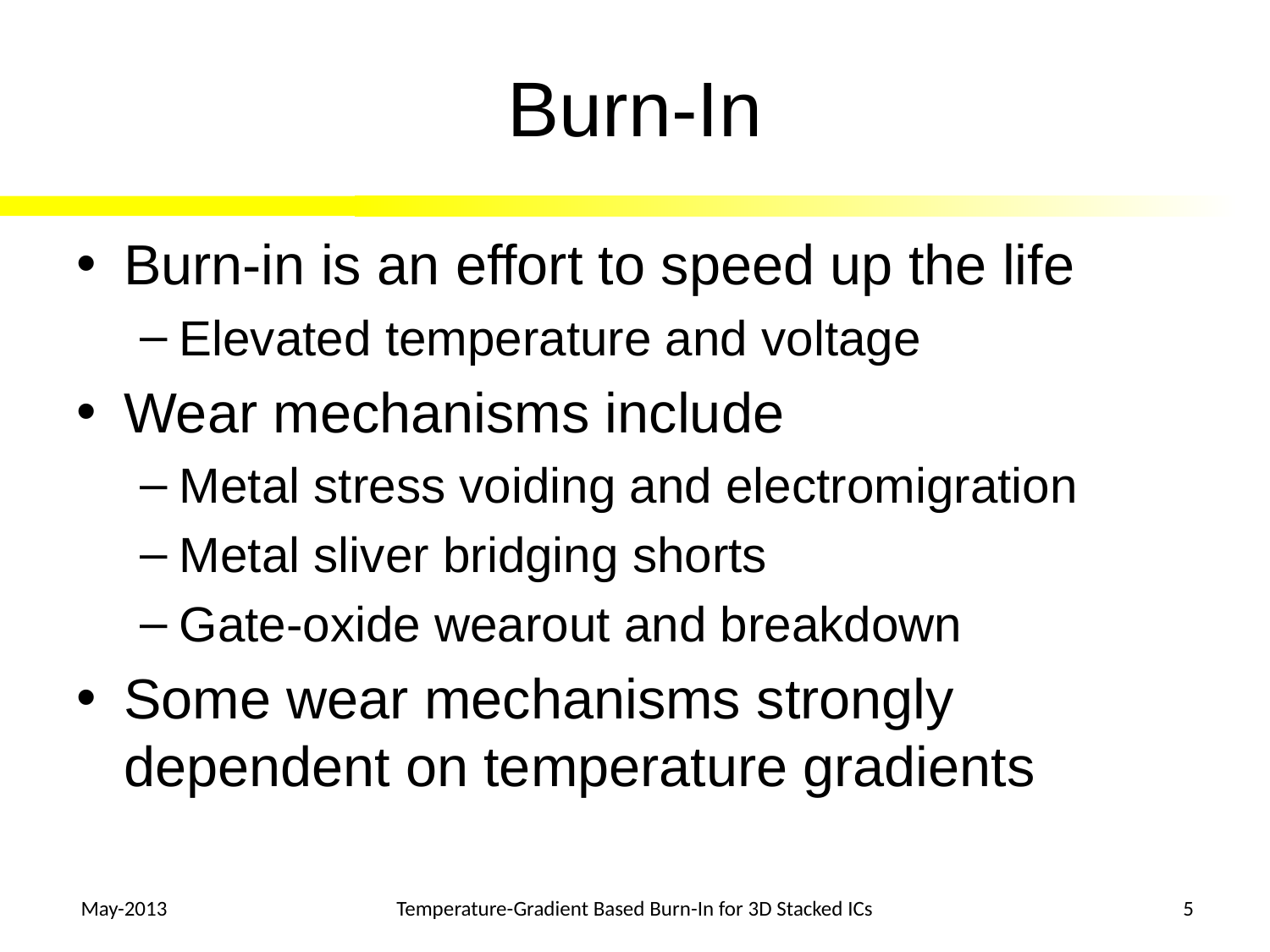

# Burn-In
Burn-in is an effort to speed up the life
Elevated temperature and voltage
Wear mechanisms include
Metal stress voiding and electromigration
Metal sliver bridging shorts
Gate-oxide wearout and breakdown
Some wear mechanisms strongly dependent on temperature gradients
 May-2013
Temperature-Gradient Based Burn-In for 3D Stacked ICs
5